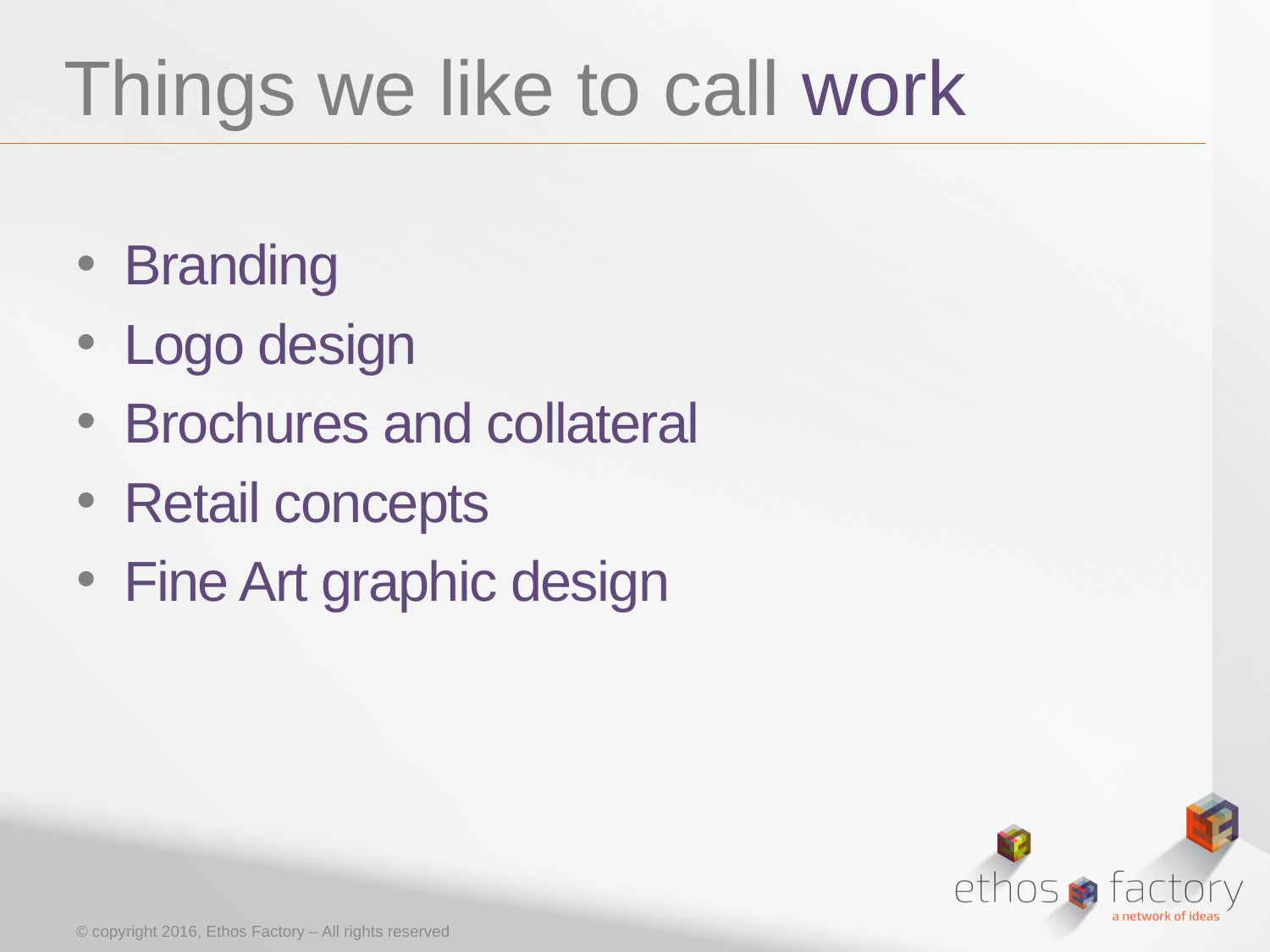

# Things we like to call work
Branding
Logo design
Brochures and collateral
Retail concepts
Fine Art graphic design

© copyright 2016, Ethos Factory – All rights reserved